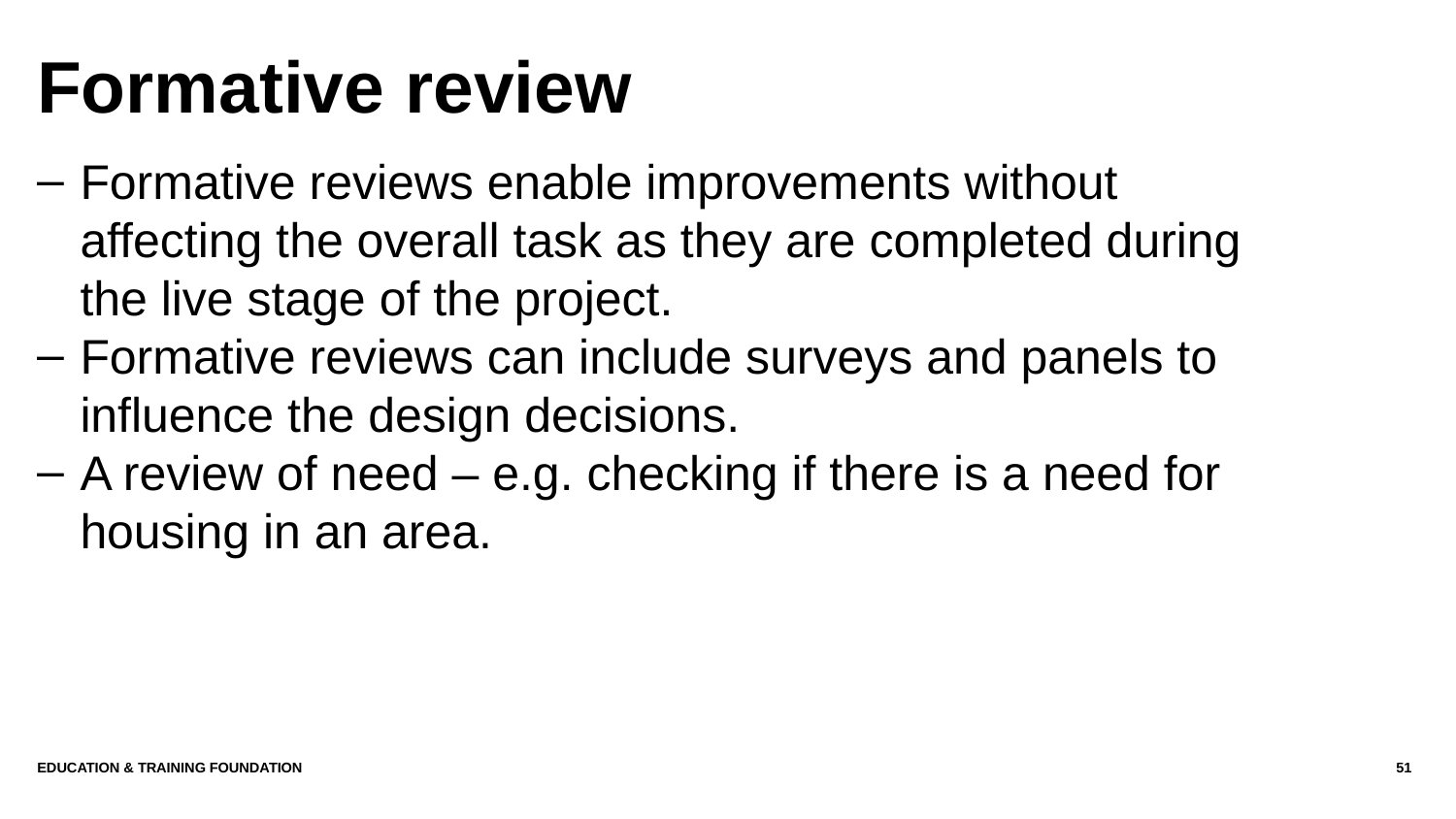

# Formative review
Formative reviews enable improvements without affecting the overall task as they are completed during the live stage of the project.
Formative reviews can include surveys and panels to influence the design decisions.
A review of need – e.g. checking if there is a need for housing in an area.

Education & Training Foundation
51